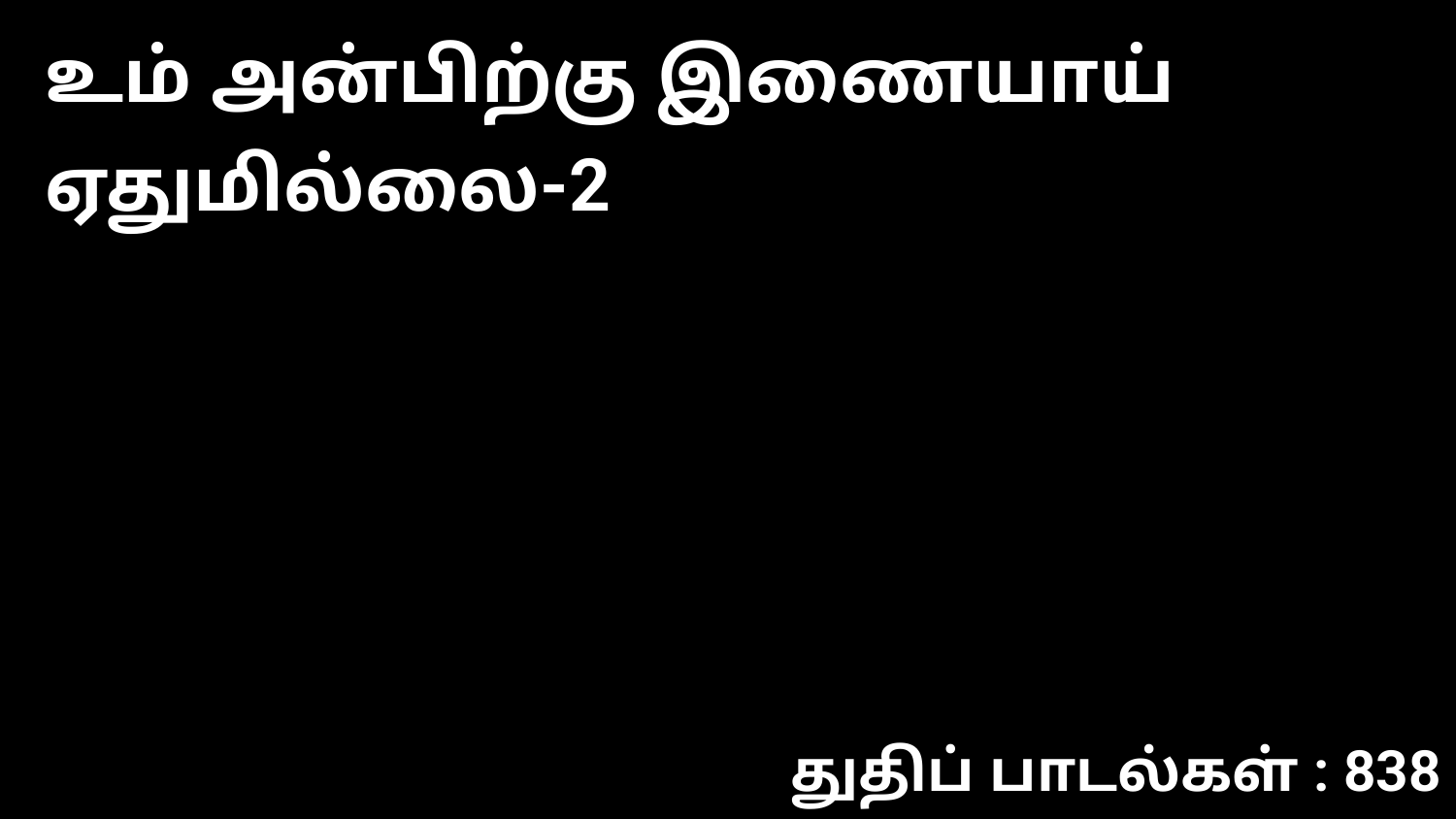

உம் அன்பிற்கு இணையாய் ஏதுமில்லை-2
துதிப் பாடல்கள் : 838